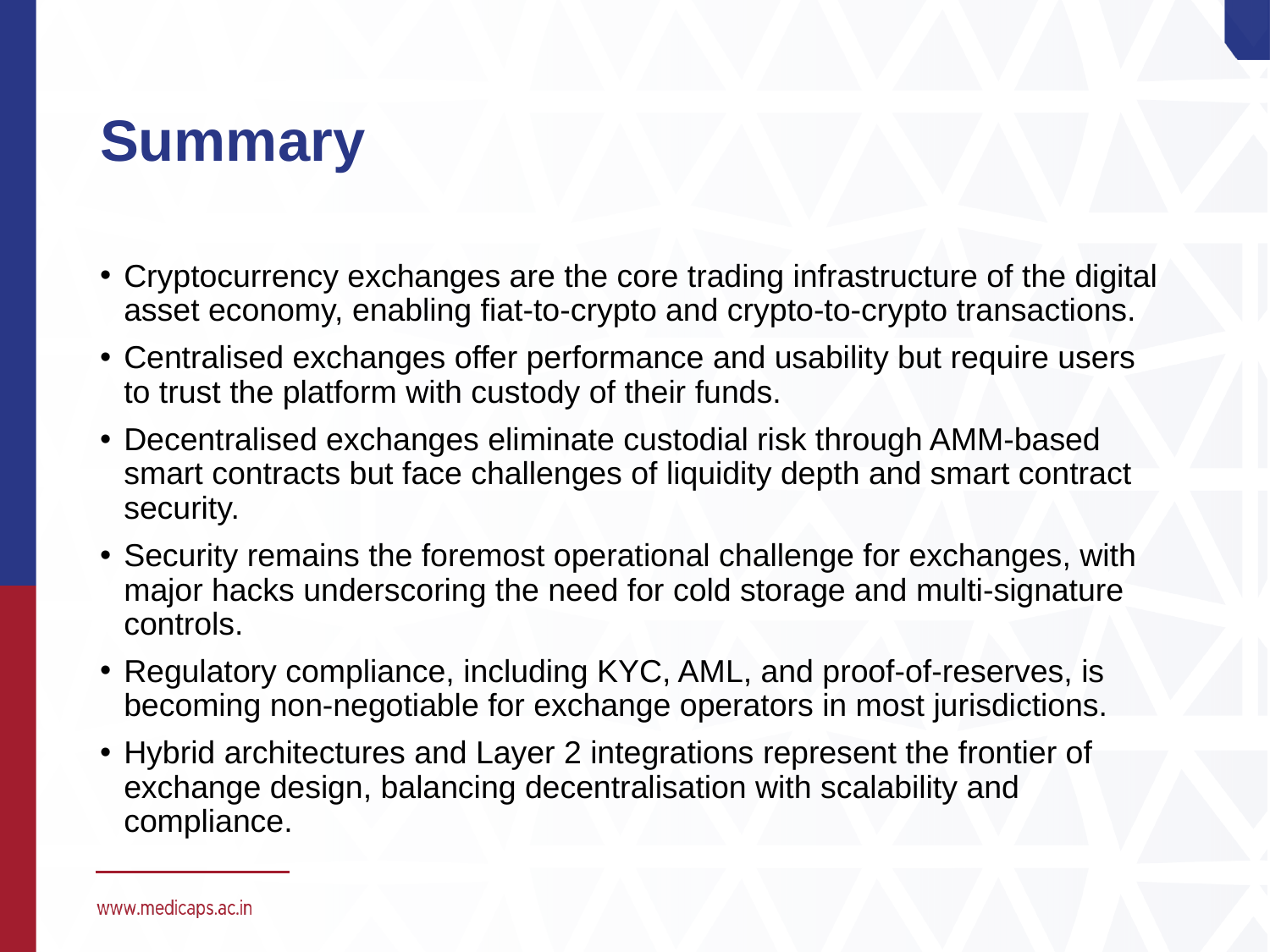

# Summary
Cryptocurrency exchanges are the core trading infrastructure of the digital asset economy, enabling fiat-to-crypto and crypto-to-crypto transactions.
Centralised exchanges offer performance and usability but require users to trust the platform with custody of their funds.
Decentralised exchanges eliminate custodial risk through AMM-based smart contracts but face challenges of liquidity depth and smart contract security.
Security remains the foremost operational challenge for exchanges, with major hacks underscoring the need for cold storage and multi-signature controls.
Regulatory compliance, including KYC, AML, and proof-of-reserves, is becoming non-negotiable for exchange operators in most jurisdictions.
Hybrid architectures and Layer 2 integrations represent the frontier of exchange design, balancing decentralisation with scalability and compliance.